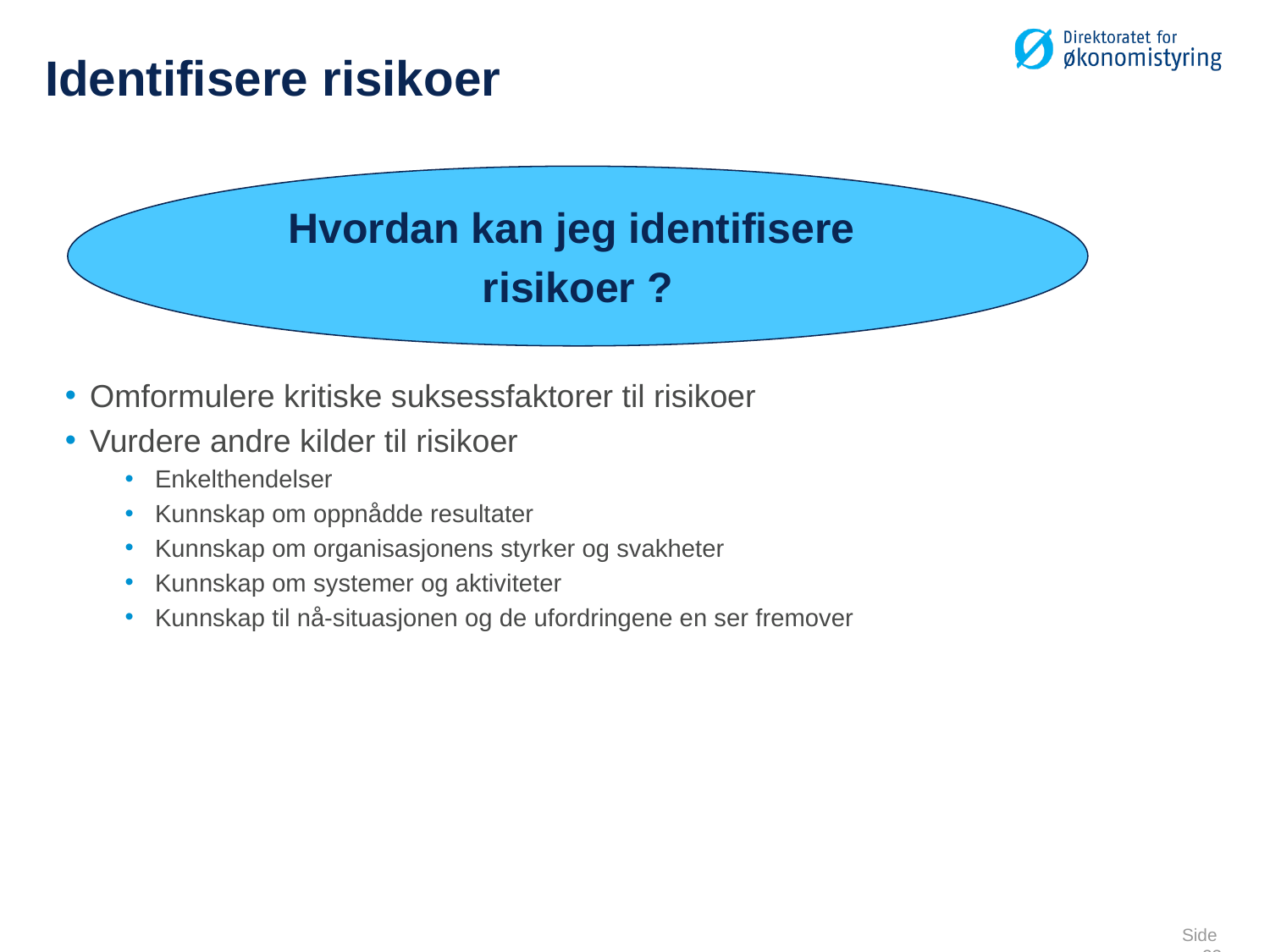

Identifisere risikoer
Hvordan kan jeg identifisere
risikoer ?
Omformulere kritiske suksessfaktorer til risikoer
Vurdere andre kilder til risikoer
Enkelthendelser
Kunnskap om oppnådde resultater
Kunnskap om organisasjonens styrker og svakheter
Kunnskap om systemer og aktiviteter
Kunnskap til nå-situasjonen og de ufordringene en ser fremover

Side 23